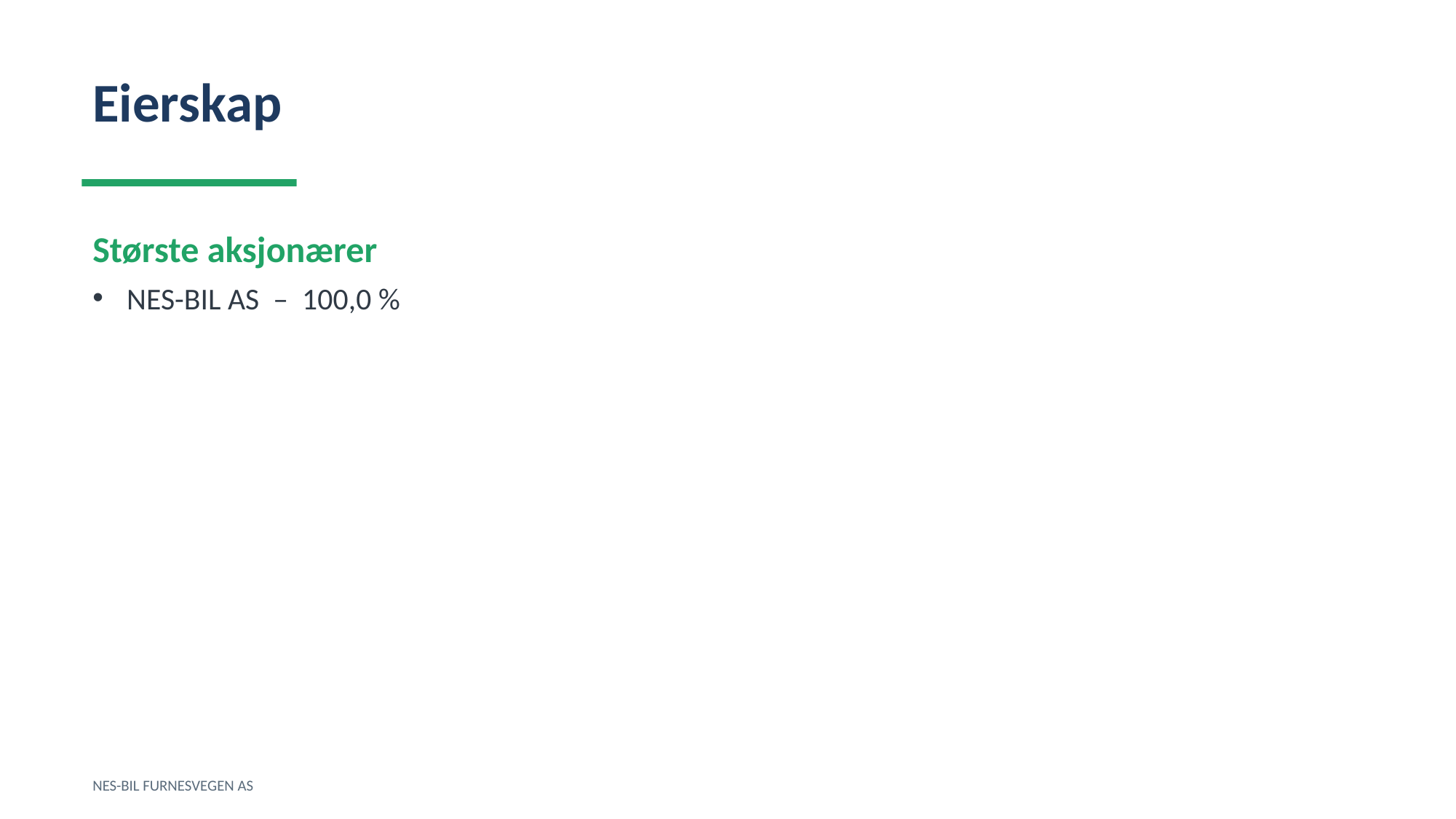

Eierskap

Største aksjonærer
NES-BIL AS  –  100,0 %
NES-BIL FURNESVEGEN AS